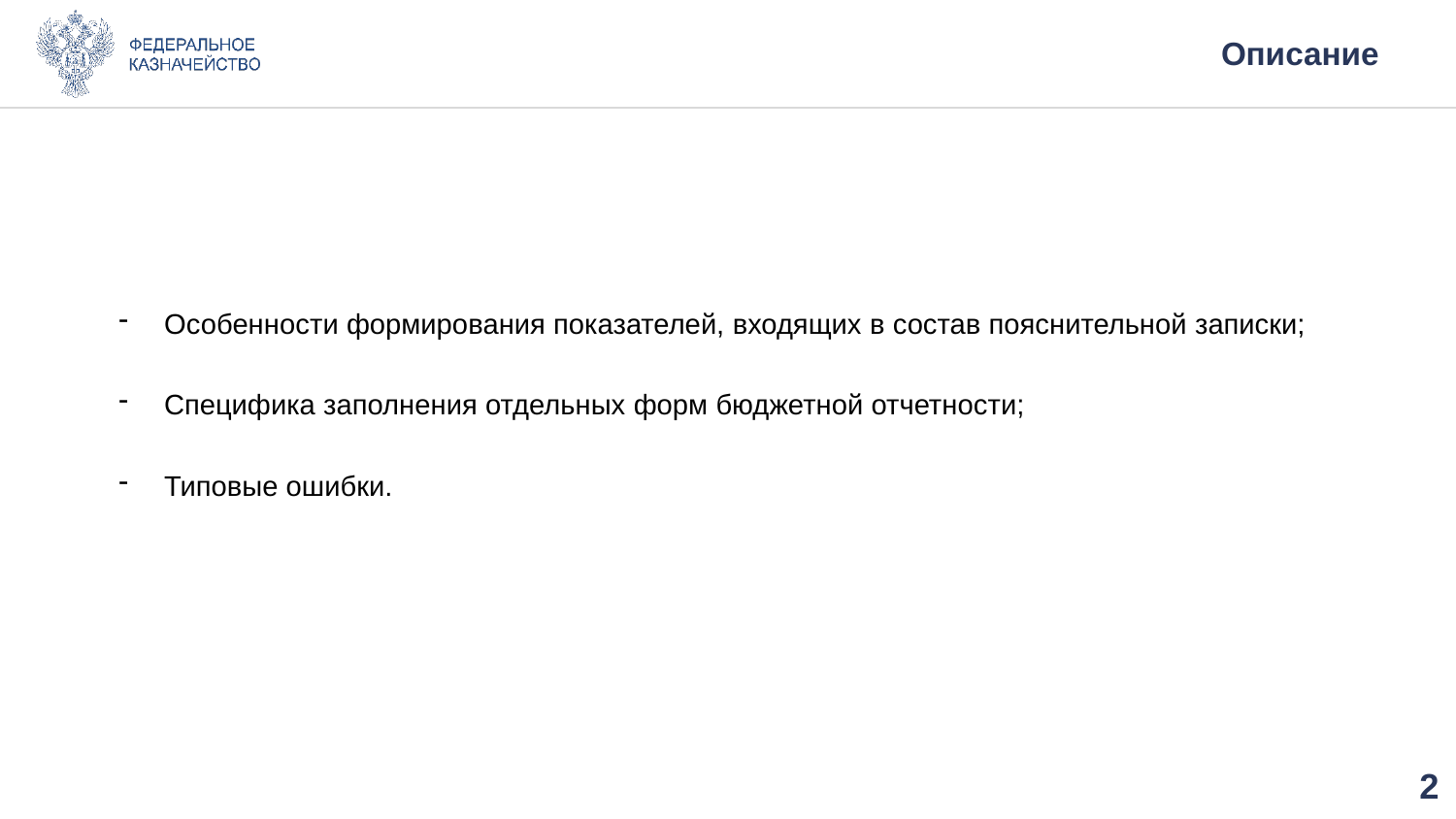

# Описание
Особенности формирования показателей, входящих в состав пояснительной записки;
Специфика заполнения отдельных форм бюджетной отчетности;
Типовые ошибки.
2